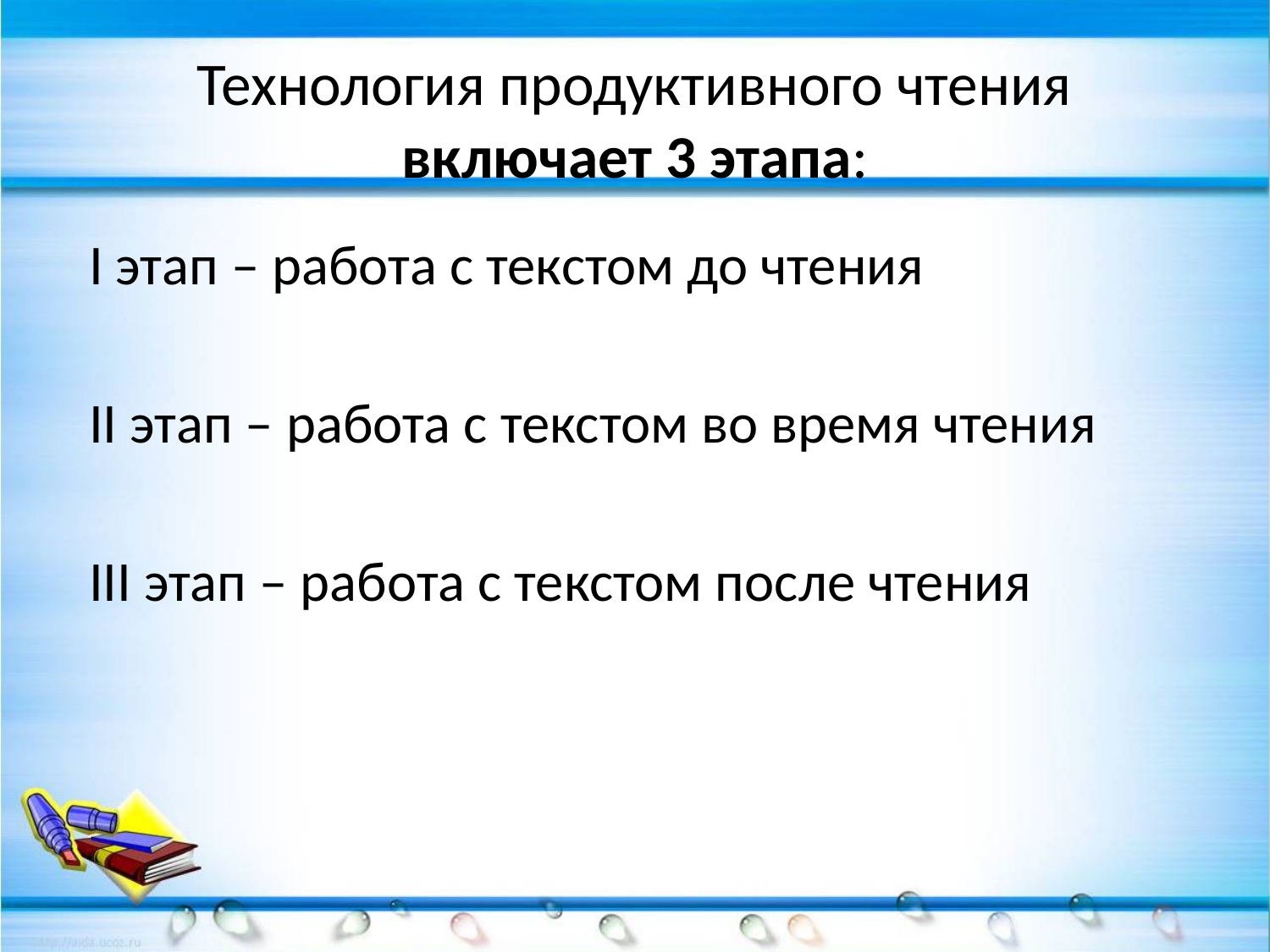

# Технология продуктивного чтения включает 3 этапа:
 I этап – работа с текстом до чтения

 II этап – работа с текстом во время чтения

 III этап – работа с текстом после чтения